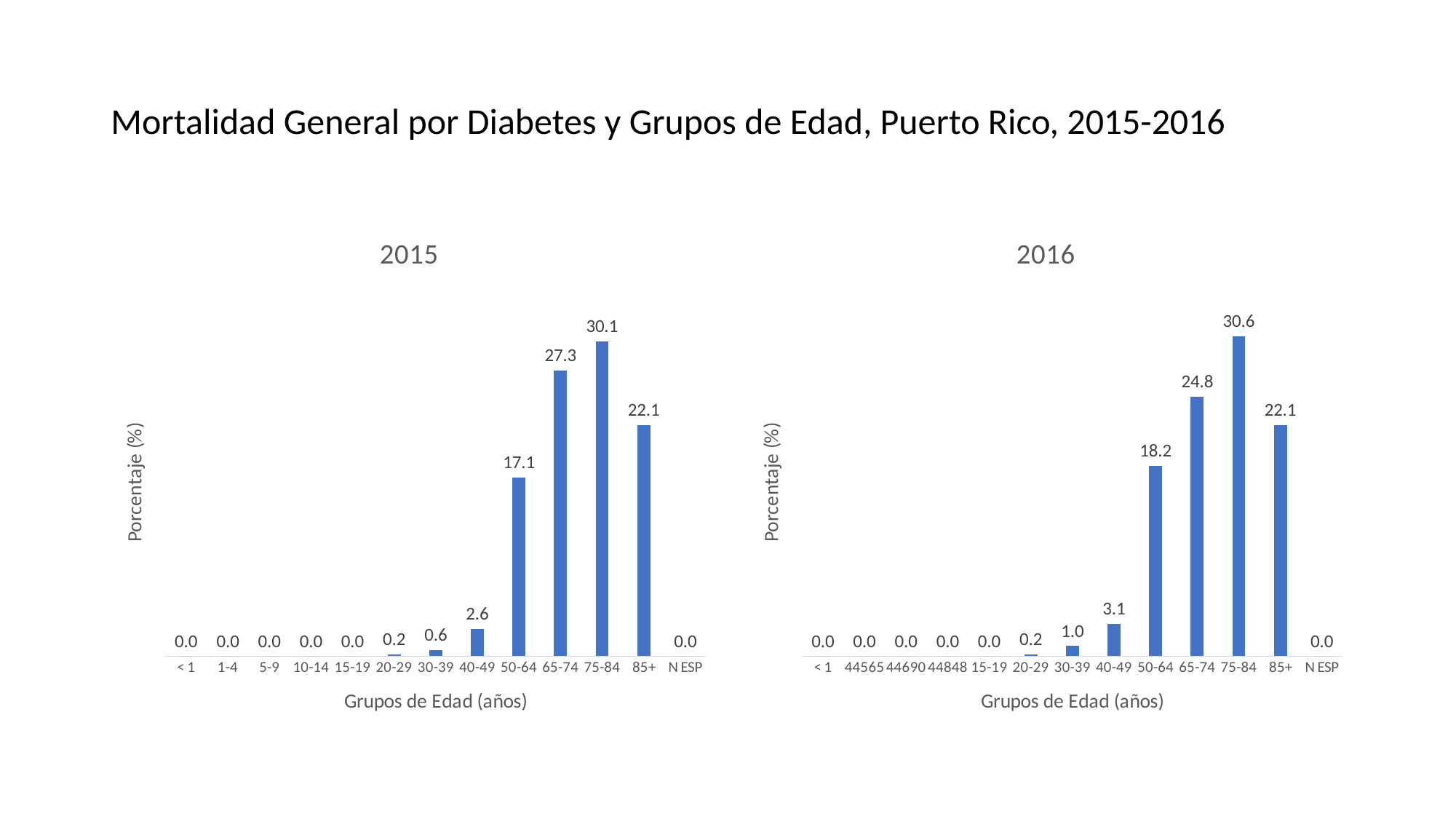

# Mortalidad General por Diabetes y Grupos de Edad, Puerto Rico, 2015-2016

### Chart: 2015

| Category | Series 1 |
|---|---|
| < 1 | 0.0 |
| 1-4 | 0.0 |
| 5-9 | 0.0 |
| 10-14 | 0.0 |
| 15-19 | 0.0 |
| 20-29 | 0.2 |
| 30-39 | 0.6 |
| 40-49 | 2.6 |
| 50-64 | 17.1 |
| 65-74 | 27.3 |
| 75-84 | 30.1 |
| 85+ | 22.1 |
| N ESP | 0.0 |

### Chart: 2016

| Category | Series 1 |
|---|---|
| < 1 | 0.0 |
| 44565 | 0.0 |
| 44690 | 0.0 |
| 44848 | 0.0 |
| 15-19 | 0.0 |
| 20-29 | 0.2 |
| 30-39 | 1.0 |
| 40-49 | 3.1 |
| 50-64 | 18.2 |
| 65-74 | 24.8 |
| 75-84 | 30.6 |
| 85+ | 22.1 |
| N ESP | 0.0 |